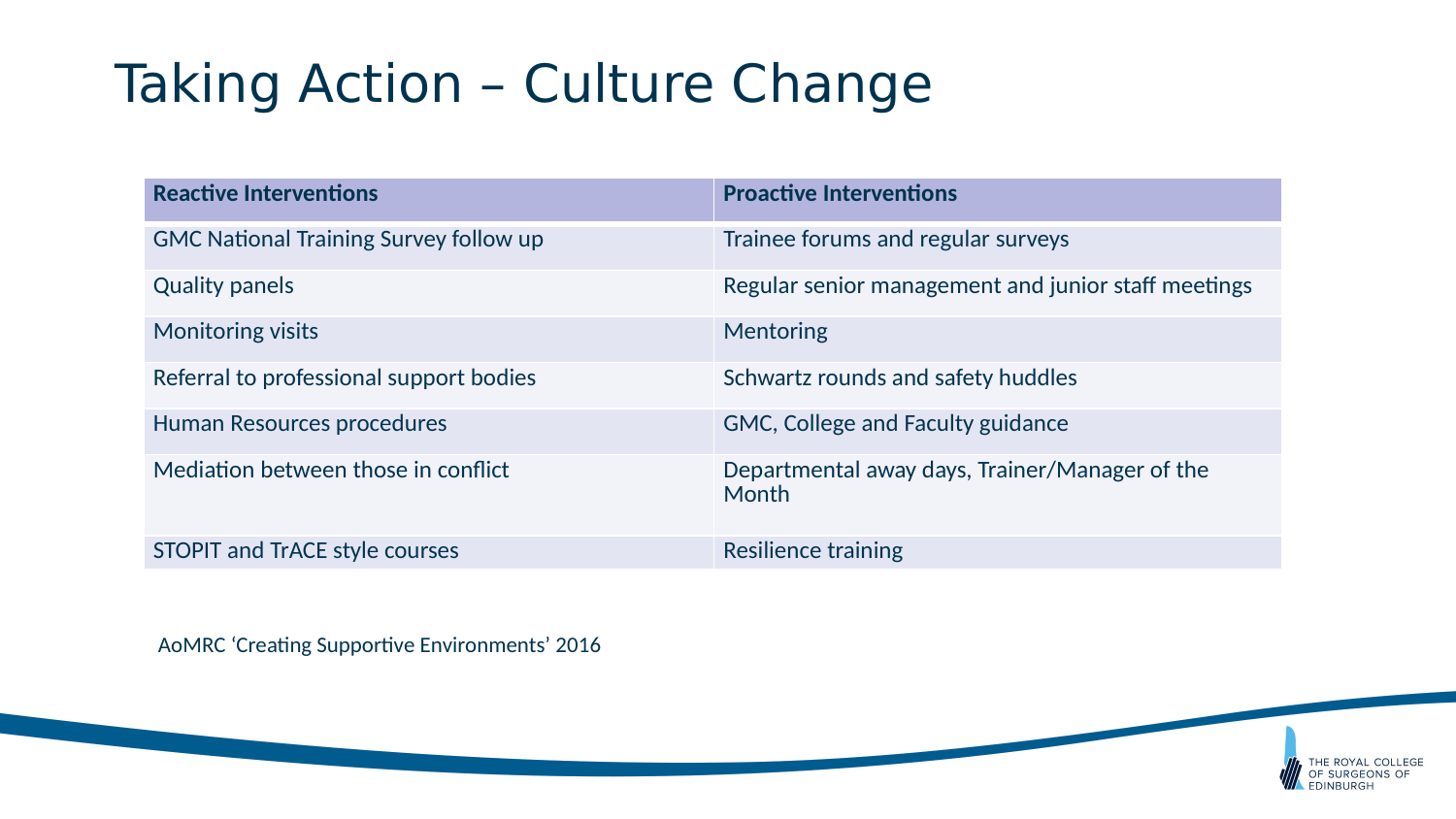

# Taking Action – Culture Change
| Reactive Interventions | Proactive Interventions |
| --- | --- |
| GMC National Training Survey follow up | Trainee forums and regular surveys |
| Quality panels | Regular senior management and junior staff meetings |
| Monitoring visits | Mentoring |
| Referral to professional support bodies | Schwartz rounds and safety huddles |
| Human Resources procedures | GMC, College and Faculty guidance |
| Mediation between those in conflict | Departmental away days, Trainer/Manager of the Month |
| STOPIT and TrACE style courses | Resilience training |
AoMRC ‘Creating Supportive Environments’ 2016